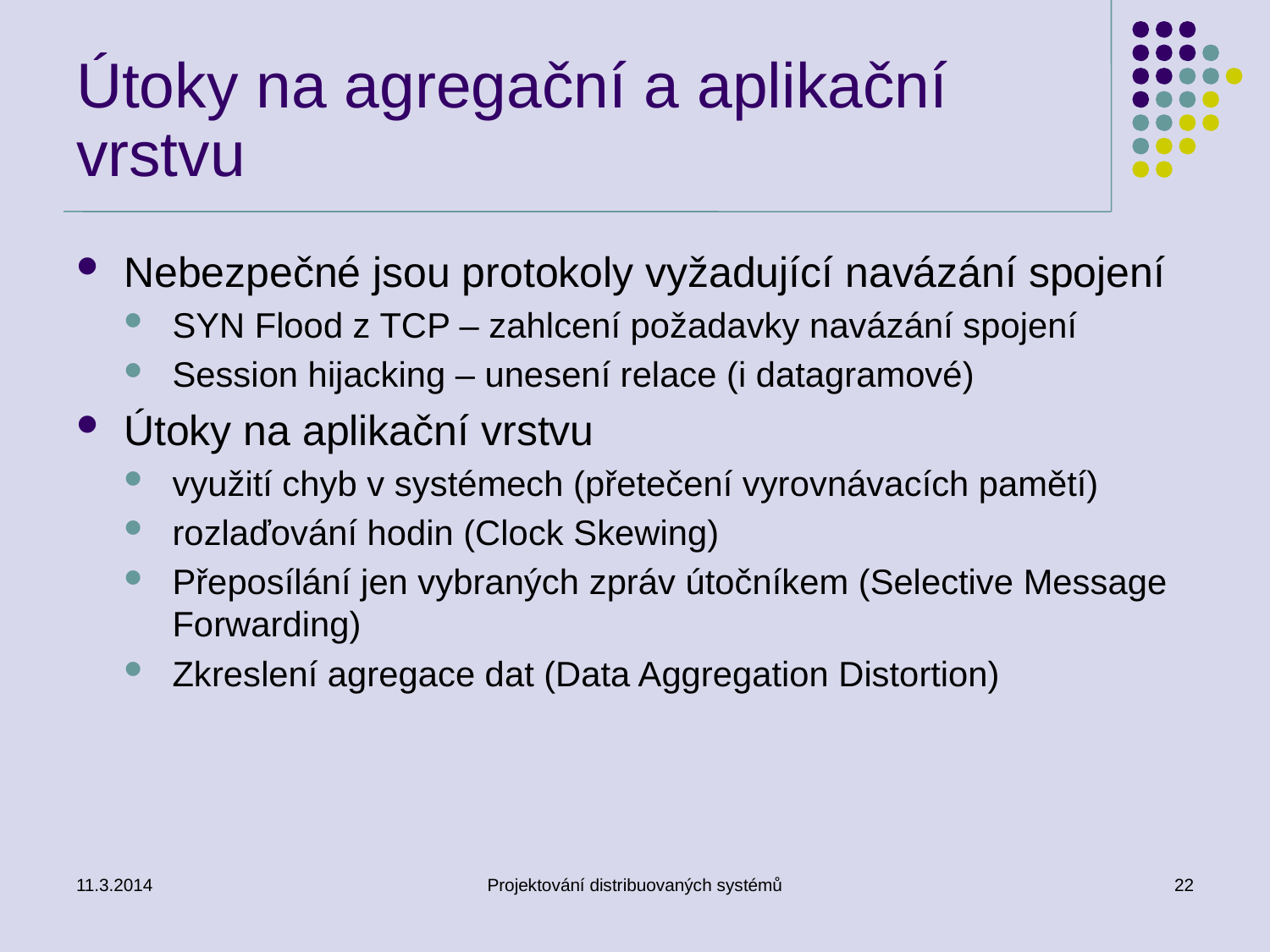

# Útoky na agregační a aplikační vrstvu
Nebezpečné jsou protokoly vyžadující navázání spojení
SYN Flood z TCP – zahlcení požadavky navázání spojení
Session hijacking – unesení relace (i datagramové)
Útoky na aplikační vrstvu
využití chyb v systémech (přetečení vyrovnávacích pamětí)
rozlaďování hodin (Clock Skewing)
Přeposílání jen vybraných zpráv útočníkem (Selective Message Forwarding)
Zkreslení agregace dat (Data Aggregation Distortion)
11.3.2014
Projektování distribuovaných systémů
22